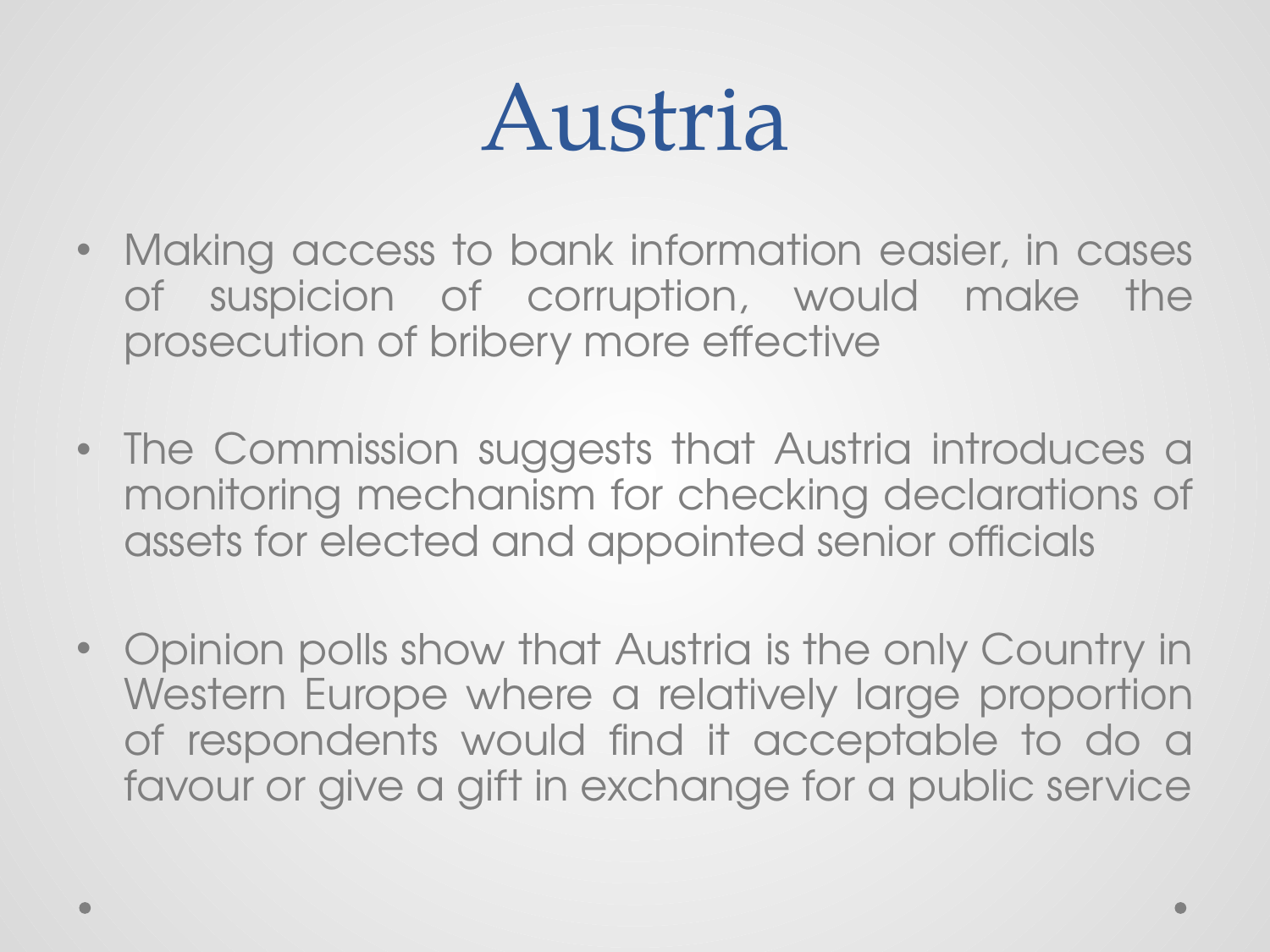

# Austria
Making access to bank information easier, in cases of suspicion of corruption, would make the prosecution of bribery more effective

The Commission suggests that Austria introduces a monitoring mechanism for checking declarations of assets for elected and appointed senior officials

Opinion polls show that Austria is the only Country in Western Europe where a relatively large proportion of respondents would find it acceptable to do a favour or give a gift in exchange for a public service